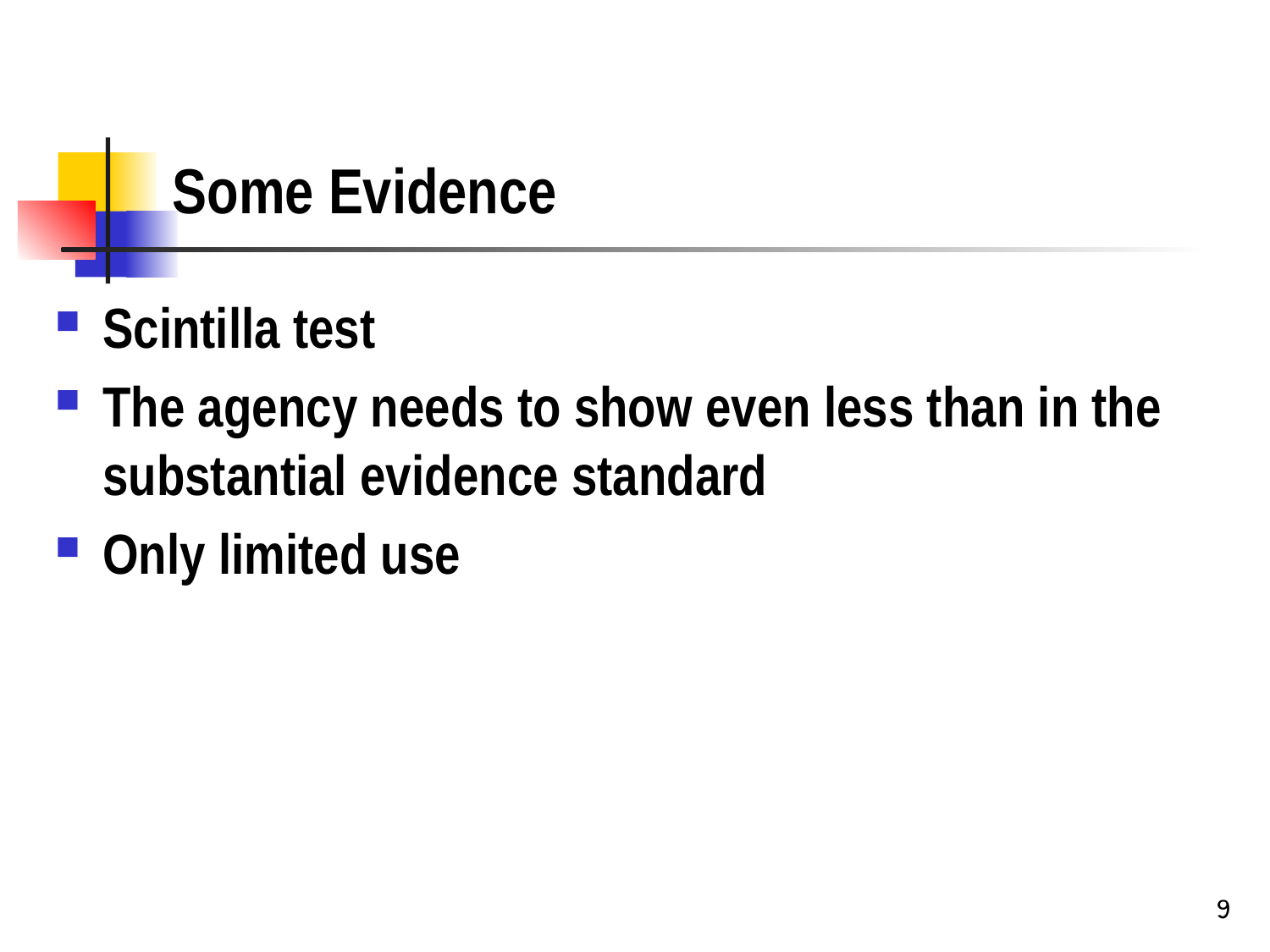

# Some Evidence
Scintilla test
The agency needs to show even less than in the substantial evidence standard
Only limited use
9